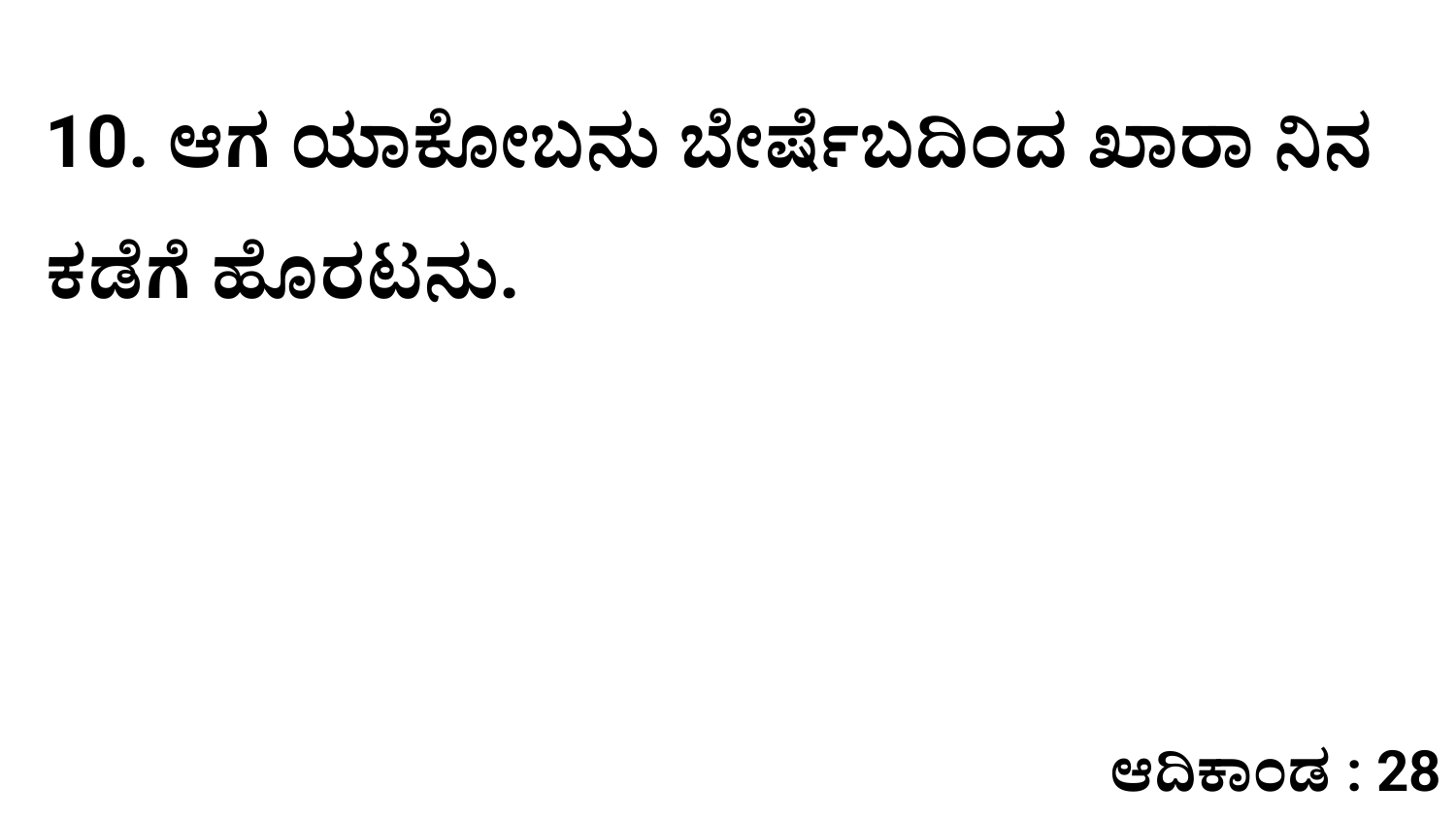

10. ಆಗ ಯಾಕೋಬನು ಬೇರ್ಷೆಬದಿಂದ ಖಾರಾ ನಿನ ಕಡೆಗೆ ಹೊರಟನು.
ಆದಿಕಾಂಡ : 28